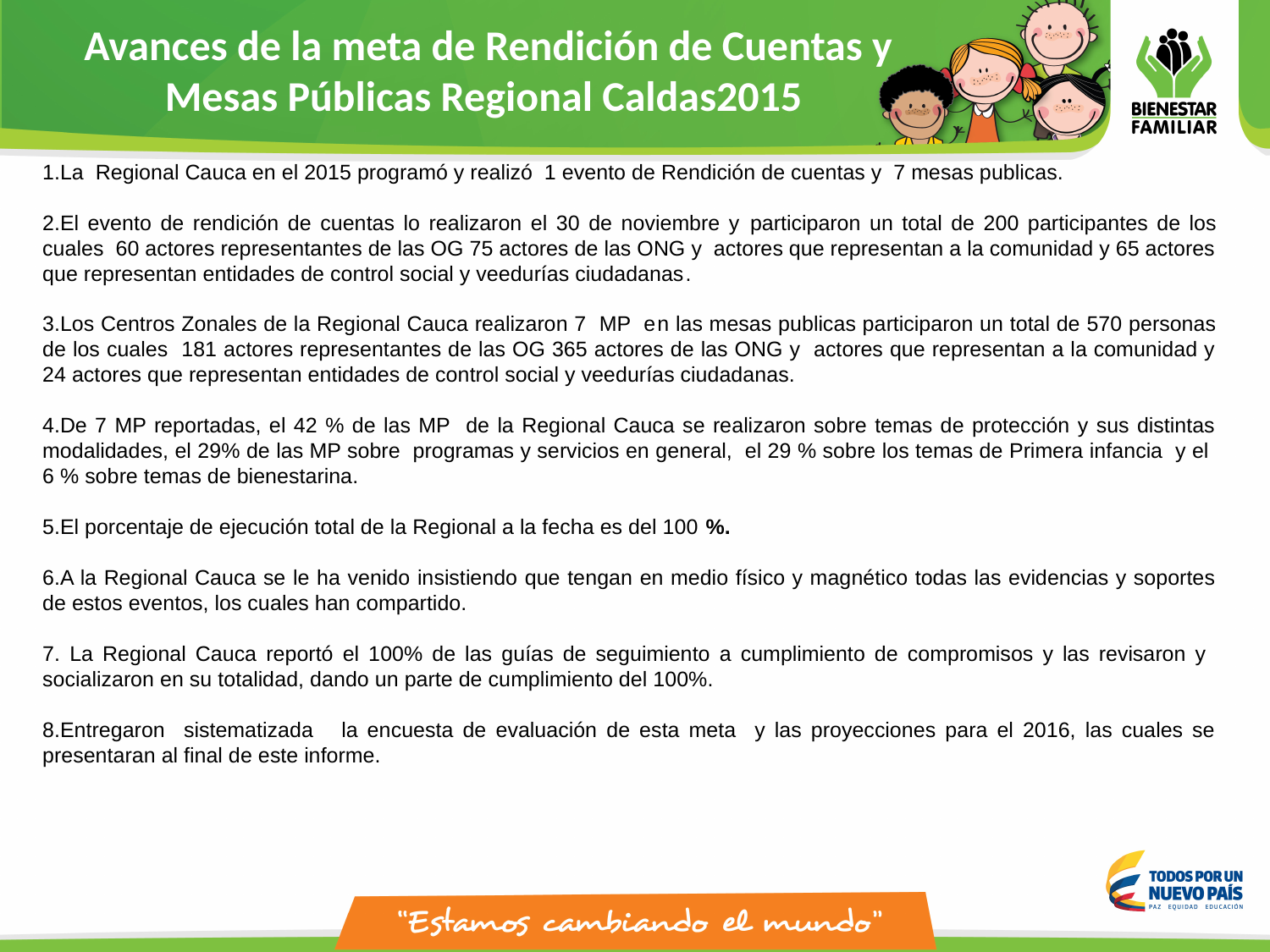

Avances de la meta de Rendición de Cuentas y Mesas Públicas Regional Caldas2015

La  Regional Cauca en el 2015 programó y realizó  1 evento de Rendición de cuentas y  7 mesas publicas.

El evento de rendición de cuentas lo realizaron el 30 de noviembre y participaron un total de 200 participantes de los cuales  60 actores representantes de las OG 75 actores de las ONG y  actores que representan a la comunidad y 65 actores que representan entidades de control social y veedurías ciudadanas.

Los Centros Zonales de la Regional Cauca realizaron 7  MP  en las mesas publicas participaron un total de 570 personas de los cuales  181 actores representantes de las OG 365 actores de las ONG y  actores que representan a la comunidad y 24 actores que representan entidades de control social y veedurías ciudadanas.

De 7 MP reportadas, el 42 % de las MP  de la Regional Cauca se realizaron sobre temas de protección y sus distintas modalidades, el 29% de las MP sobre  programas y servicios en general,  el 29 % sobre los temas de Primera infancia  y el  6 % sobre temas de bienestarina.

El porcentaje de ejecución total de la Regional a la fecha es del 100 %.

A la Regional Cauca se le ha venido insistiendo que tengan en medio físico y magnético todas las evidencias y soportes de estos eventos, los cuales han compartido.

 La Regional Cauca reportó el 100% de las guías de seguimiento a cumplimiento de compromisos y las revisaron y  socializaron en su totalidad, dando un parte de cumplimiento del 100%.

Entregaron  sistematizada   la encuesta de evaluación de esta meta  y las proyecciones para el 2016, las cuales se presentaran al final de este informe.